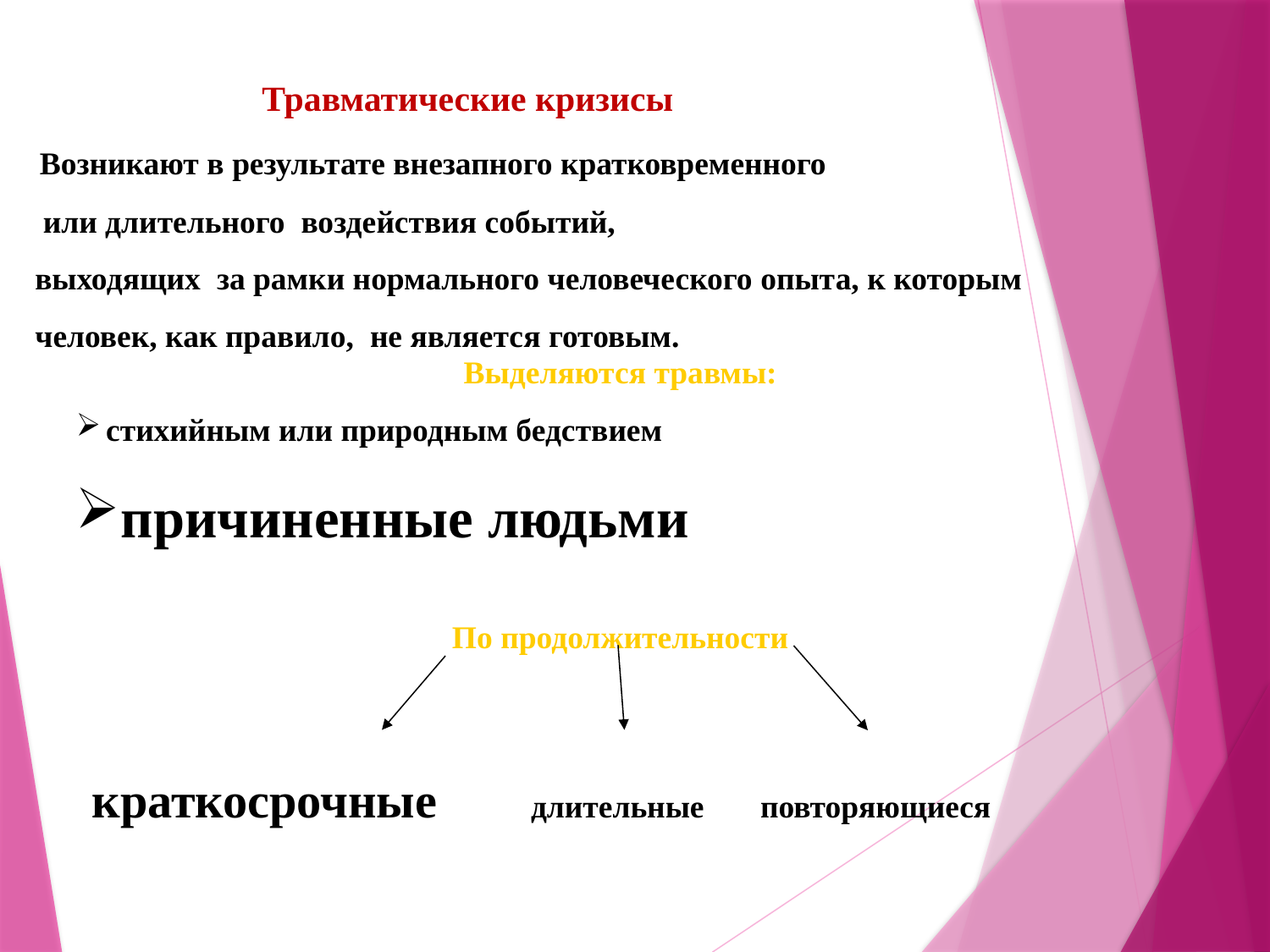

Травматические кризисы
                                  Возникают в результате внезапного кратковременного
                                      или длительного  воздействия событий,
                                     выходящих  за рамки нормального человеческого опыта, к которым
                                     человек, как правило,  не является готовым.

Выделяются травмы:
стихийным или природным бедствием
причиненные людьми

По продолжительности

  краткосрочные        длительные       повторяющиеся